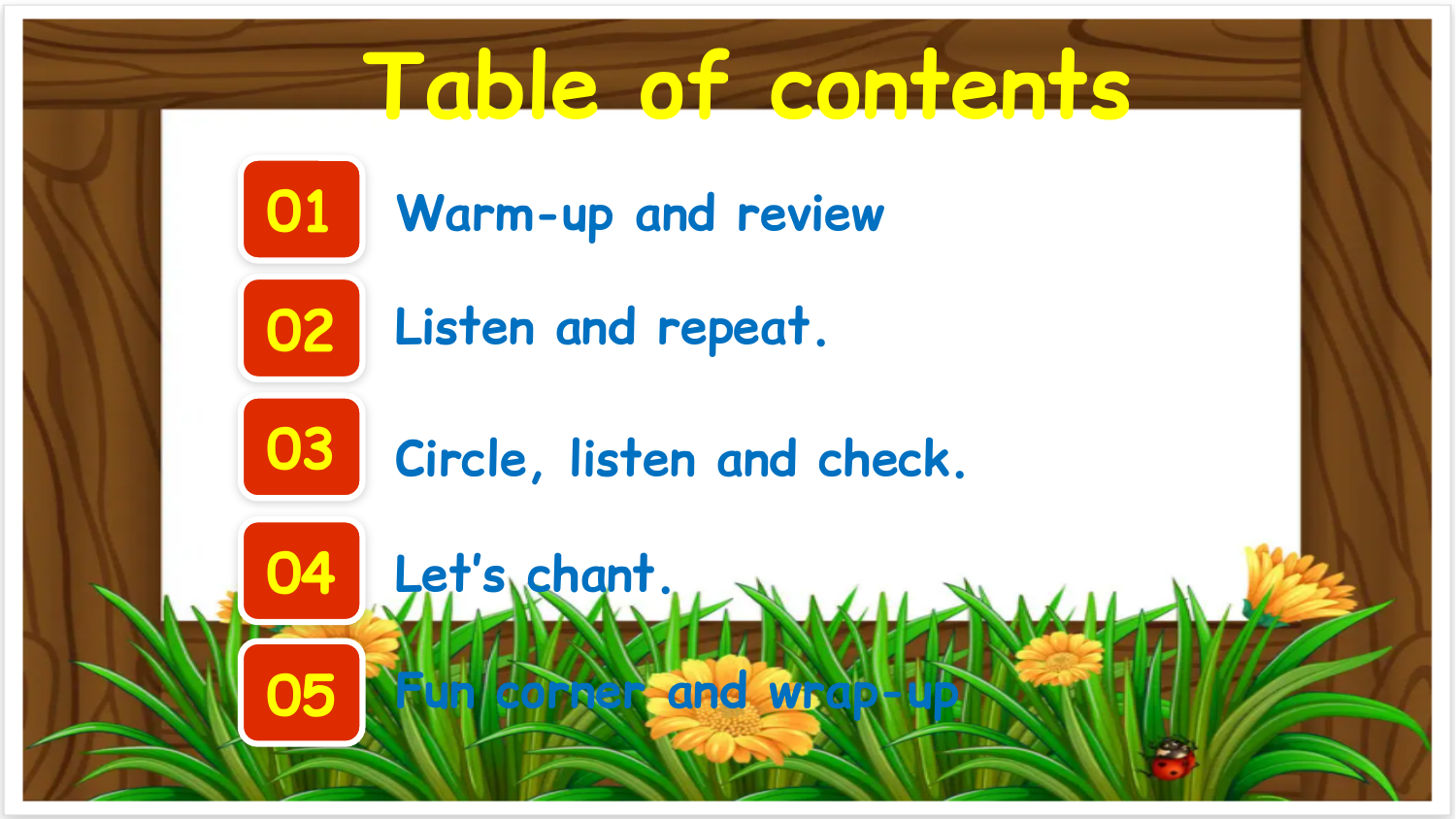

Table of contents
01
Warm-up and review
02
Listen and repeat.
03
Circle, listen and check.
04
Let’s chant.
05
Fun corner and wrap-up